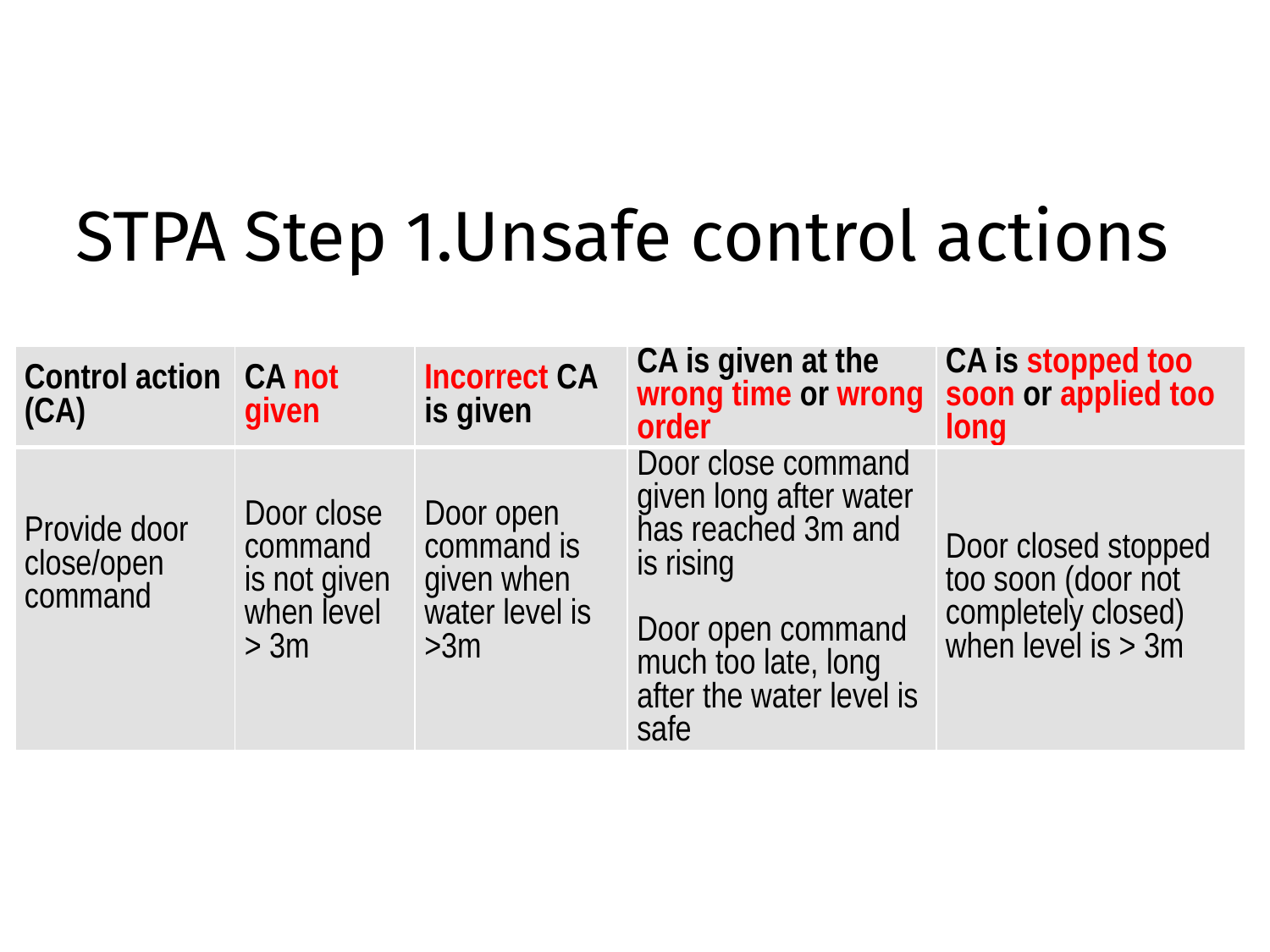

# STPA Step 1.Unsafe control actions
| Control action (CA) | CA not given | Incorrect CA is given | CA is given at the wrong time or wrong order | CA is stopped too soon or applied too long |
| --- | --- | --- | --- | --- |
| Provide door close/open command | Door close command is not given when level > 3m | Door open command is given when water level is >3m | Door close command given long after water has reached 3m and is rising   Door open command much too late, long after the water level is safe | Door closed stopped too soon (door not completely closed) when level is > 3m |
5th STAMP workshop 2017   STPA-theory-simple-example
16